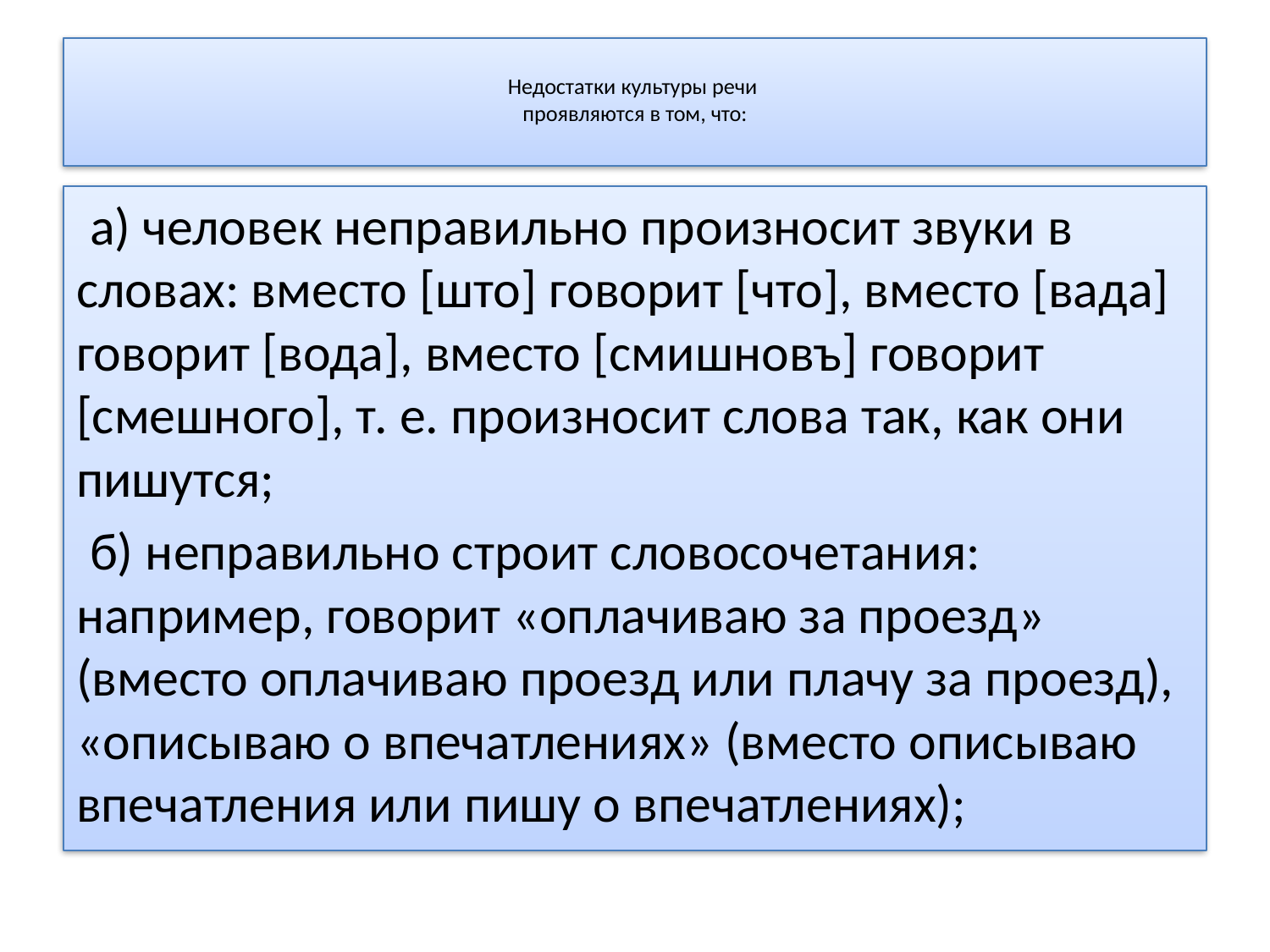

# Недостатки культуры речи проявляются в том, что:
 а) человек неправильно произносит звуки в словах: вместо [што] говорит [что], вместо [вада] говорит [вода], вместо [смишновъ] говорит [смешного], т. е. произносит слова так, как они пишутся;
 б) неправильно строит словосочетания: например, говорит «оплачиваю за проезд» (вместо оплачиваю проезд или плачу за проезд), «описываю о впечатлениях» (вместо описываю впечатления или пишу о впечатлениях);